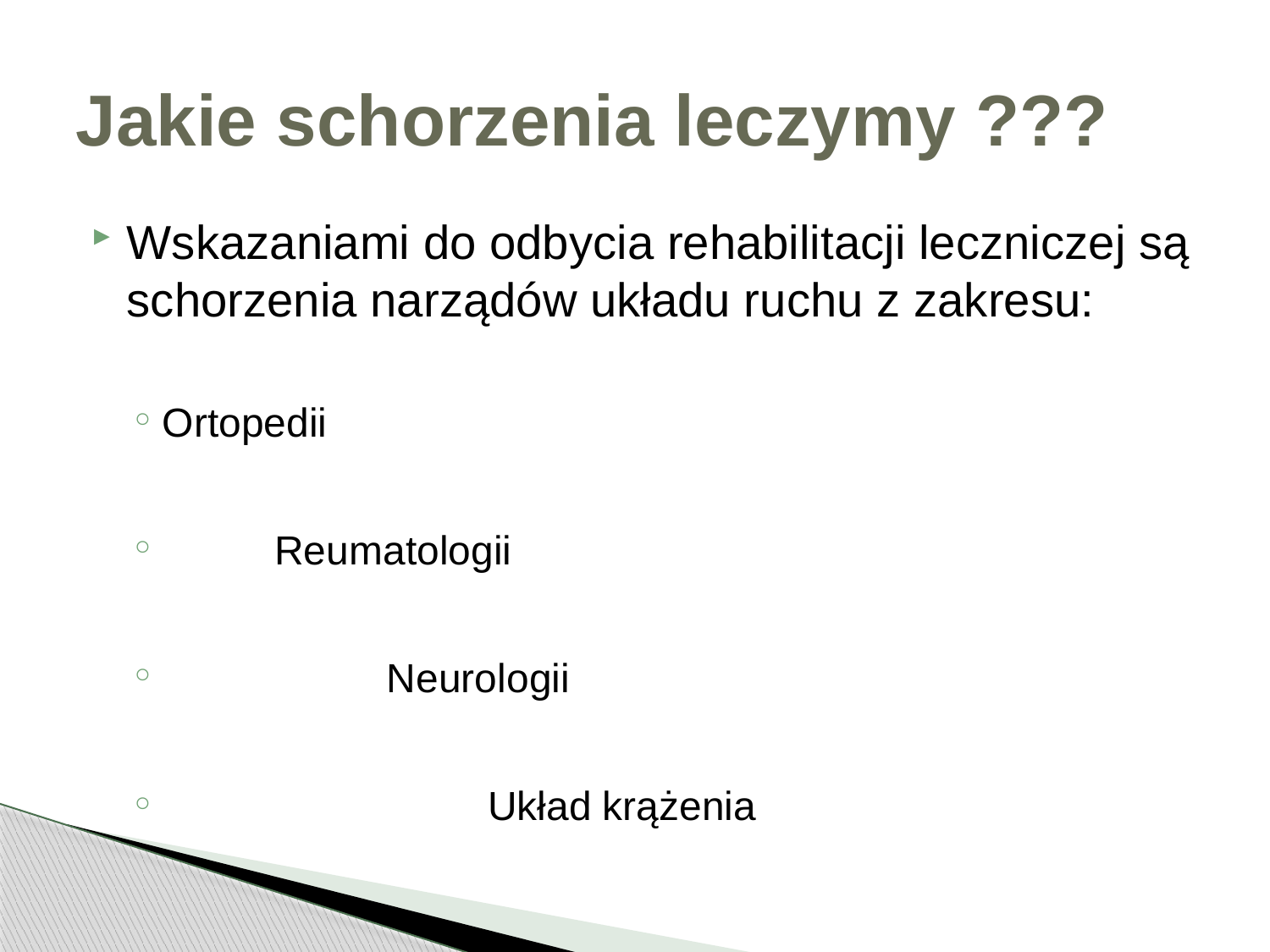

# Jakie schorzenia leczymy ???
Wskazaniami do odbycia rehabilitacji leczniczej są schorzenia narządów układu ruchu z zakresu:

Ortopedii

          Reumatologii

                    Neurologii

                             Układ krążenia